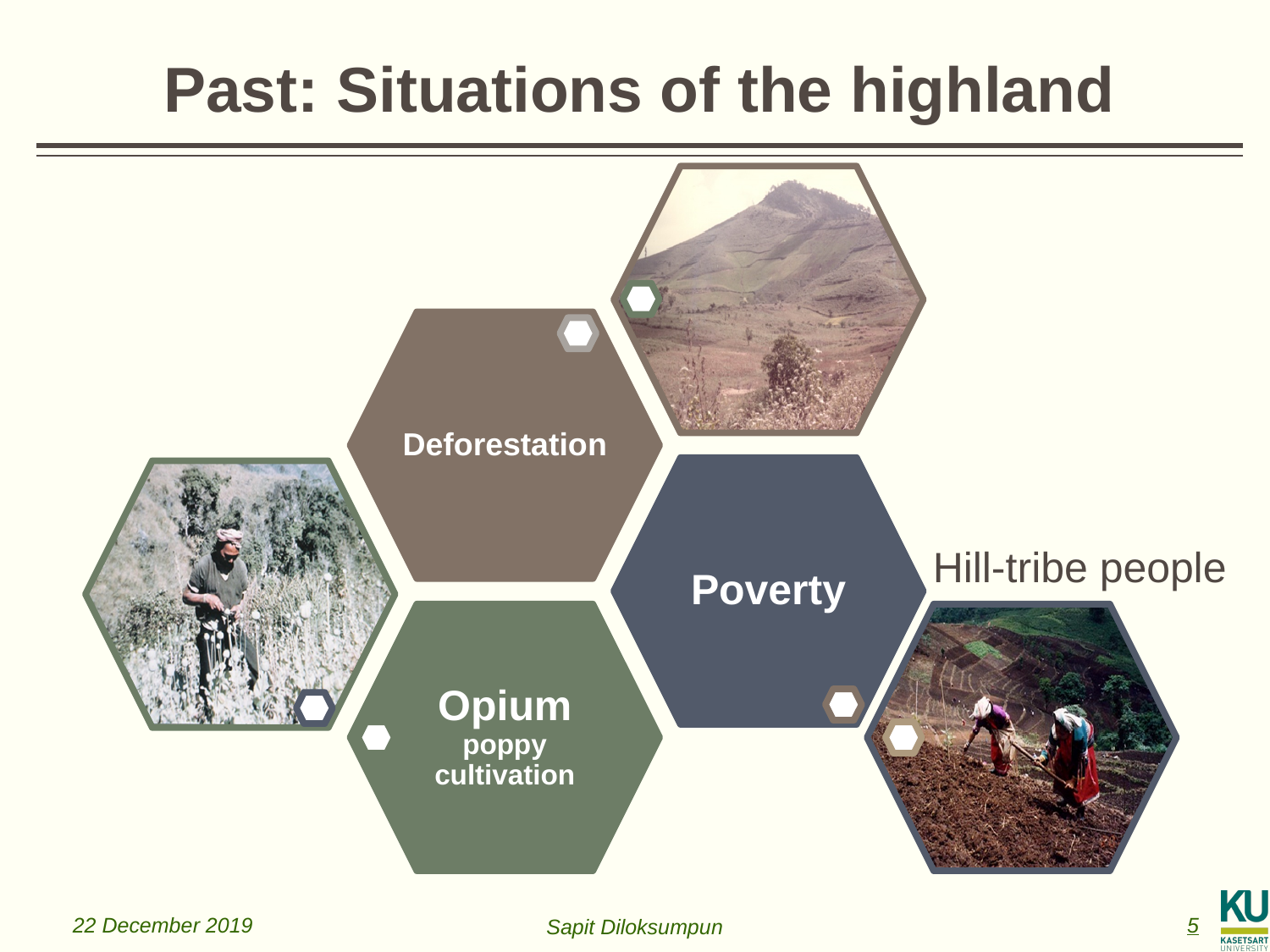

# Past: Situations of the highland
Opium
poppy cultivation
Poverty
Deforestation
Hill-tribe people
22 December 2019
5
Sapit Diloksumpun